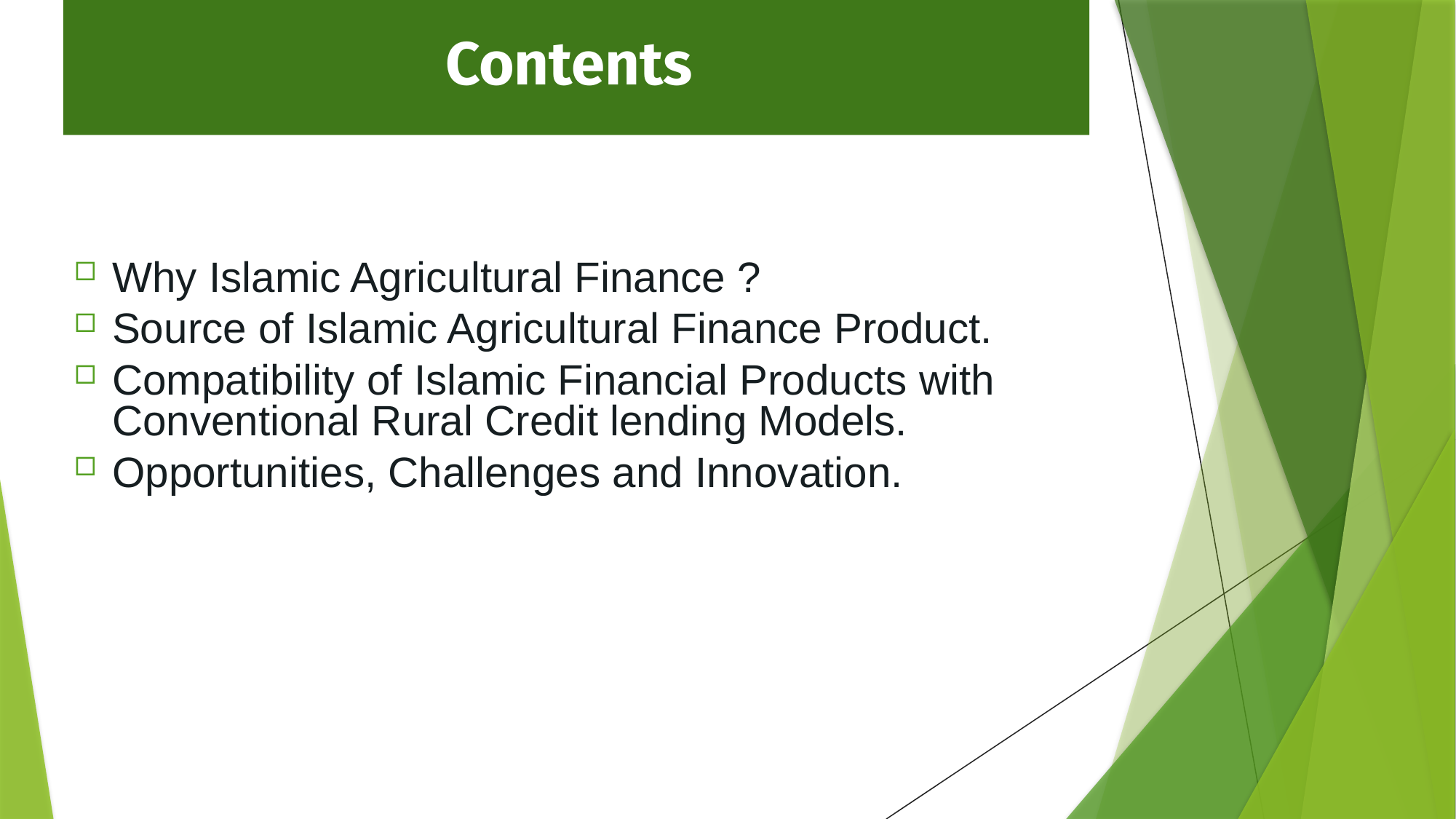

# Contents

Why Islamic Agricultural Finance ?
Source of Islamic Agricultural Finance Product.
Compatibility of Islamic Financial Products with Conventional Rural Credit lending Models.
Opportunities, Challenges and Innovation.